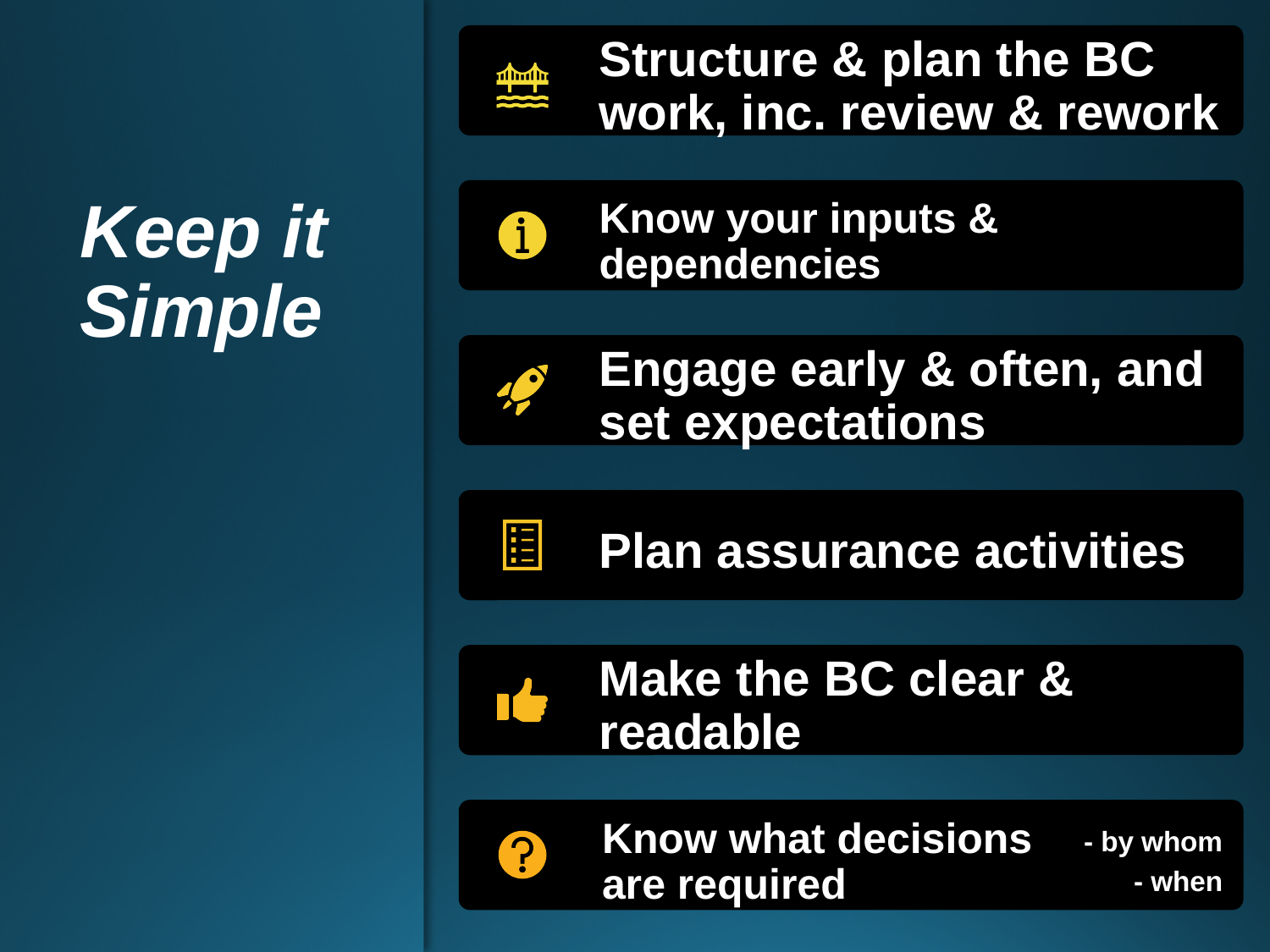

Structure & plan the BC work, inc. review & rework
Know your inputs & dependencies
Engage early & often, and set expectations
Plan assurance activities
Make the BC clear & readable
Know what decisions are required
- by whom
- when
# Keep it Simple